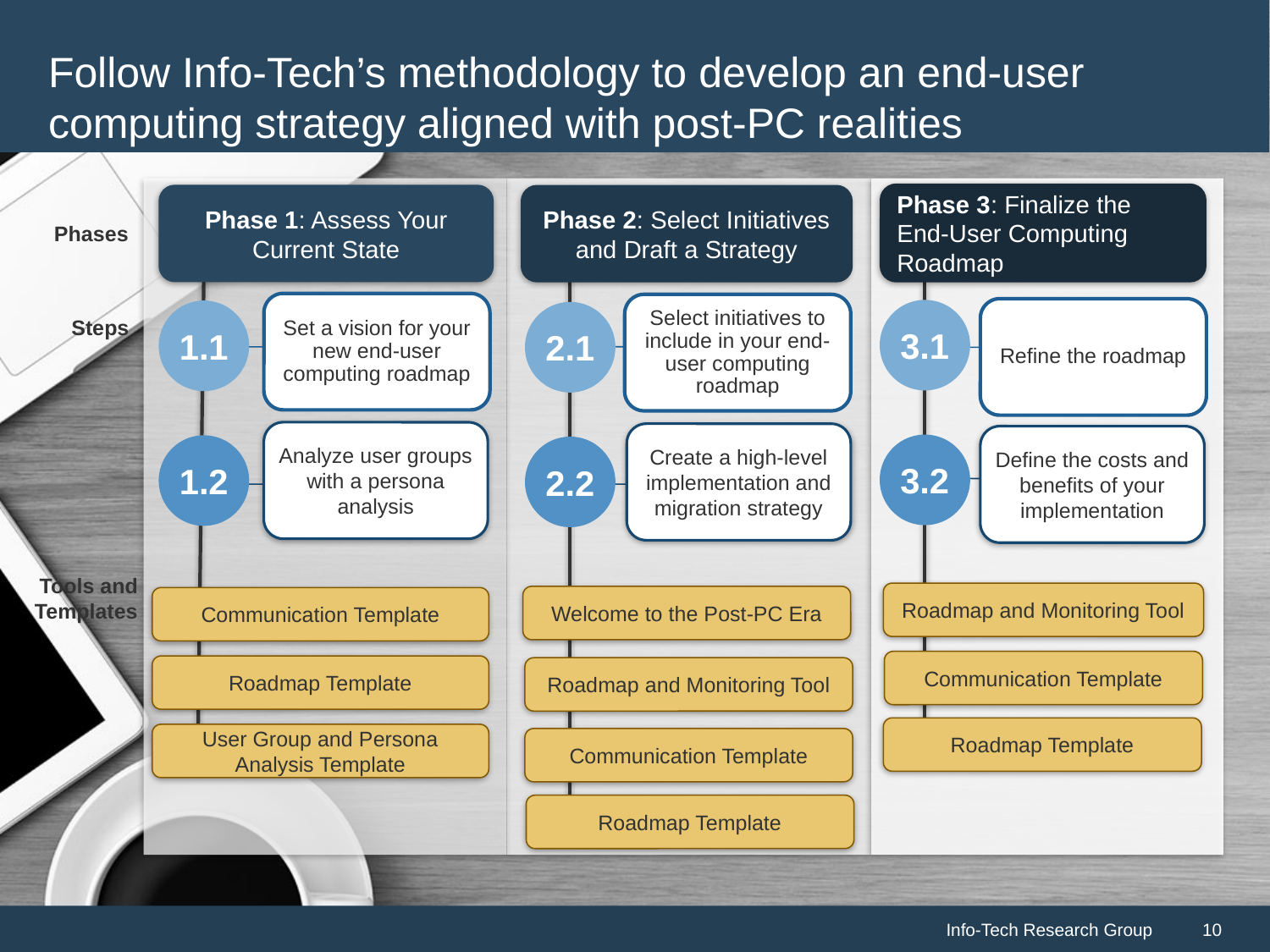

# Follow Info-Tech’s methodology to develop an end-user computing strategy aligned with post-PC realities

Phase 3: Finalize the End-User Computing Roadmap
Phase 1: Assess Your Current State
Phase 2: Select Initiatives and Draft a Strategy
Phases
Set a vision for your new end-user computing roadmap
Select initiatives to include in your end-user computing roadmap
Refine the roadmap
3.1
1.1
2.1
Steps
Analyze user groups with a persona analysis
Create a high-level implementation and migration strategy
Define the costs and benefits of your implementation
3.2
1.2
2.2
Tools and Templates
Roadmap and Monitoring Tool
Welcome to the Post-PC Era
Communication Template
Communication Template
Roadmap Template
Roadmap and Monitoring Tool
Roadmap Template
User Group and Persona Analysis Template
Communication Template
Roadmap Template